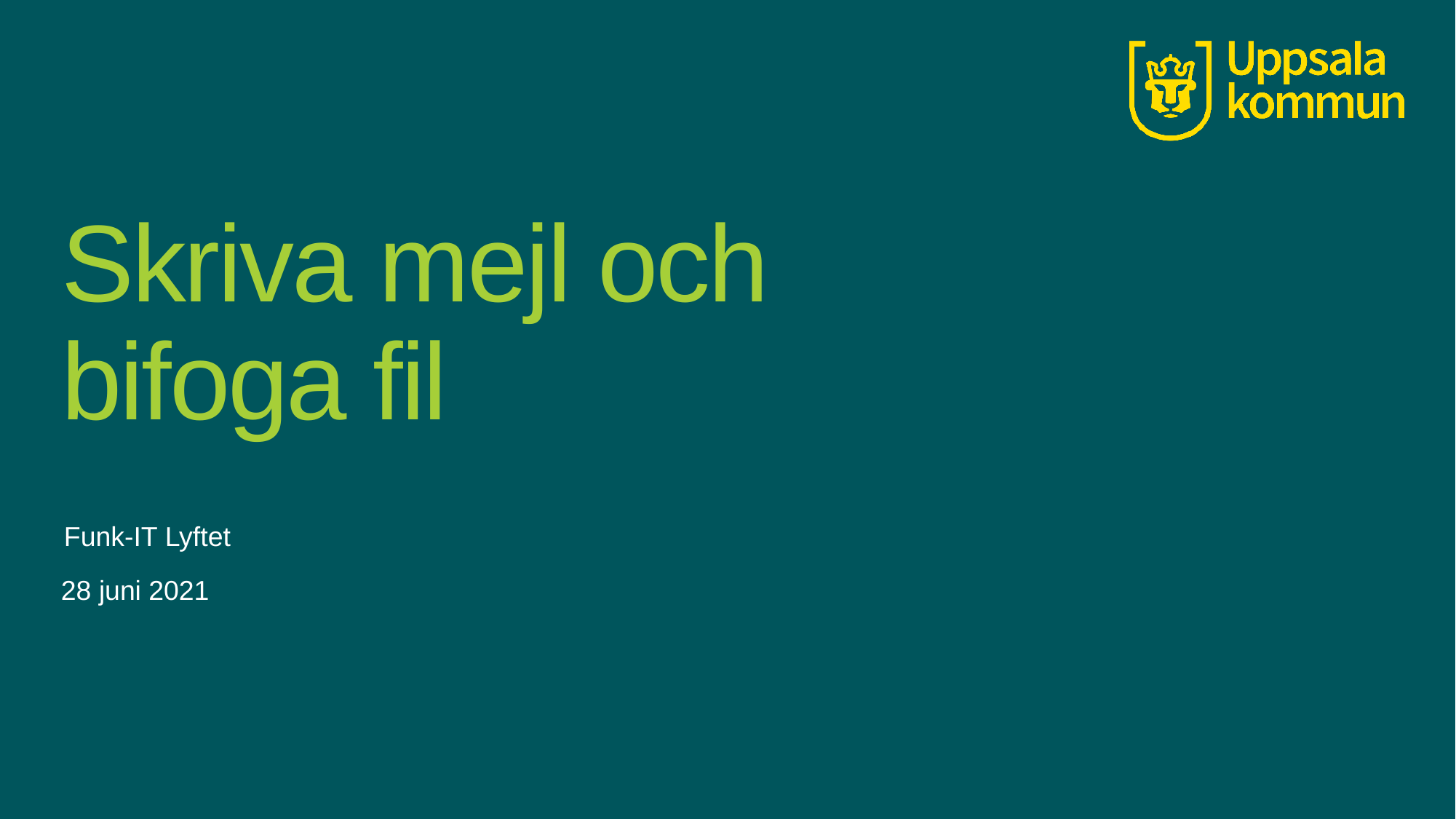

# Skriva mejl och bifoga fil
Funk-IT Lyftet
28 juni 2021